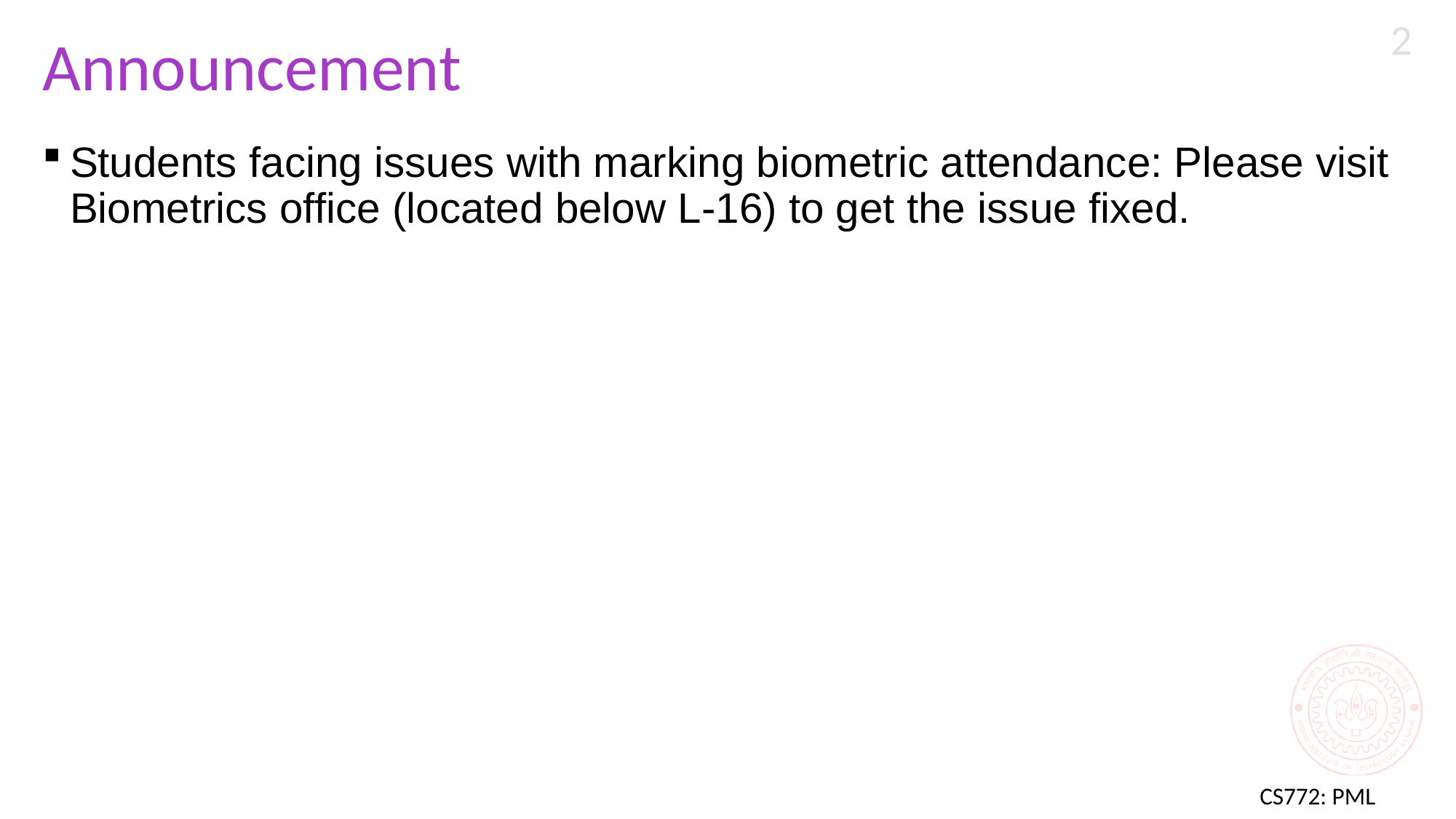

2
# Announcement
Students facing issues with marking biometric attendance: Please visit Biometrics office (located below L-16) to get the issue fixed.